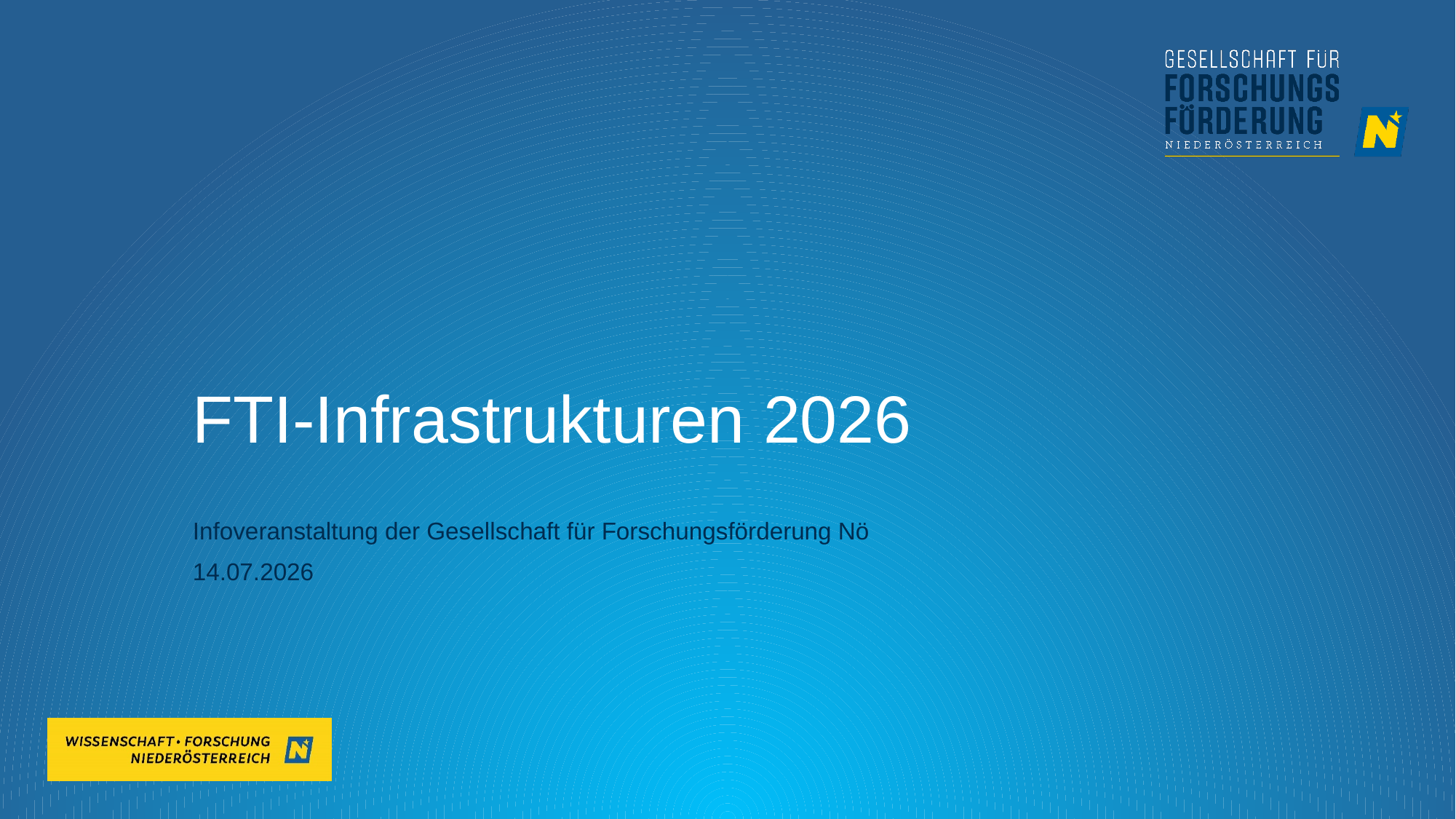

# FTI-Infrastrukturen 2026
Infoveranstaltung der Gesellschaft für Forschungsförderung Nö
14.07.2026